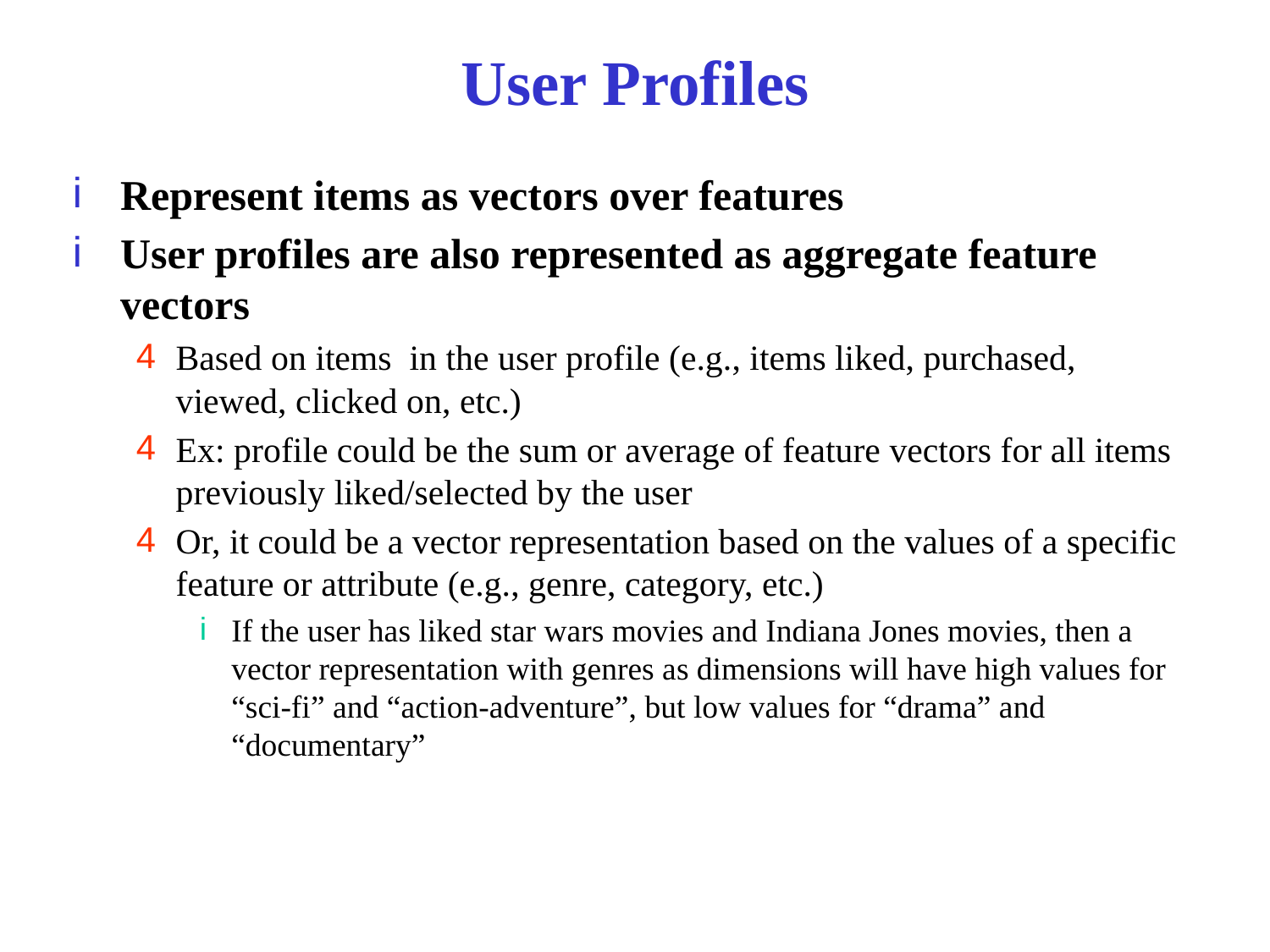

# User Profiles
Represent items as vectors over features
User profiles are also represented as aggregate feature vectors
Based on items  in the user profile (e.g., items liked, purchased, viewed, clicked on, etc.)
Ex: profile could be the sum or average of feature vectors for all items previously liked/selected by the user
Or, it could be a vector representation based on the values of a specific feature or attribute (e.g., genre, category, etc.)
If the user has liked star wars movies and Indiana Jones movies, then a vector representation with genres as dimensions will have high values for “sci-fi” and “action-adventure”, but low values for “drama” and “documentary”